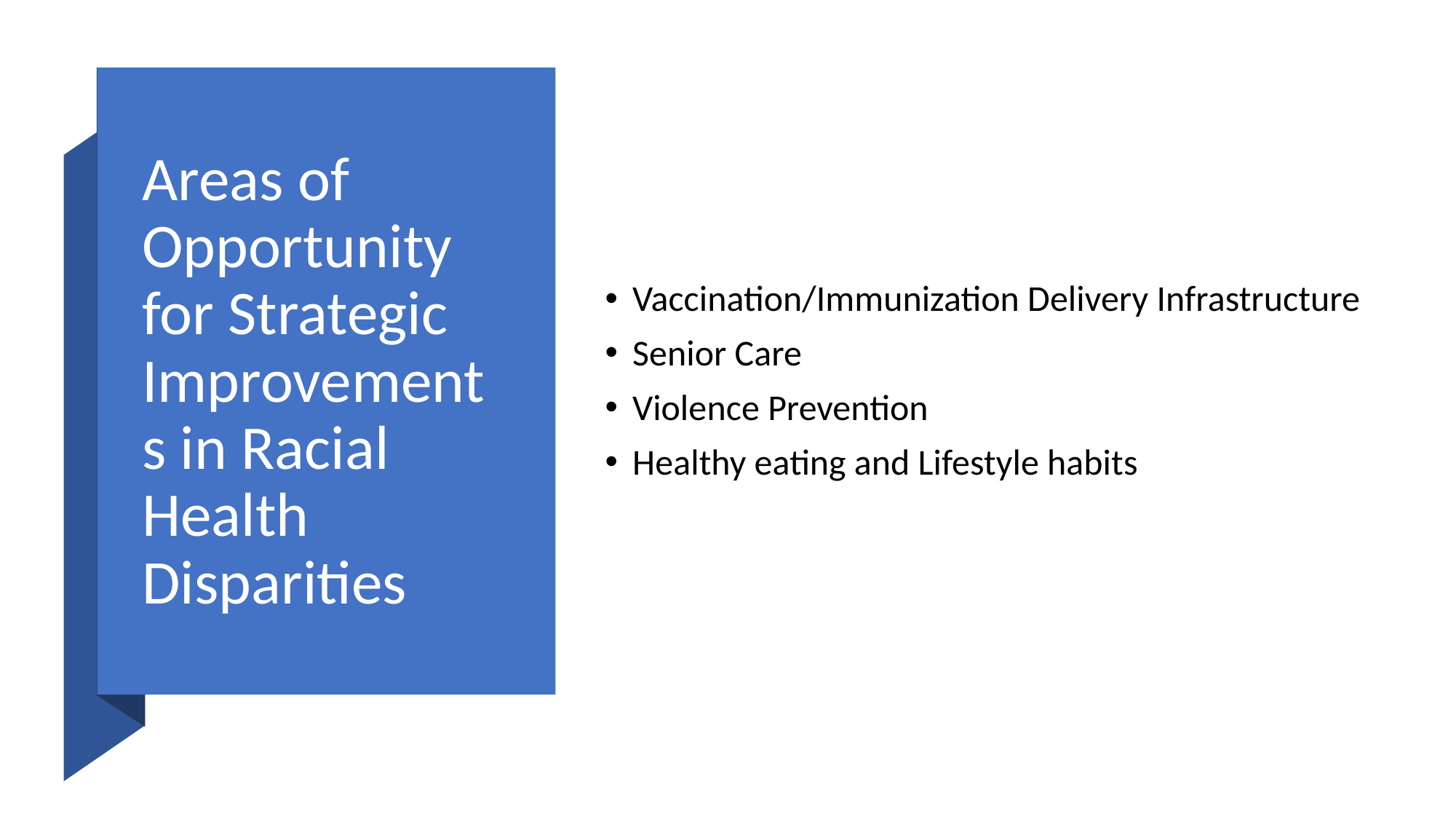

# Areas of Opportunity for Strategic Improvements in Racial Health Disparities
Vaccination/Immunization Delivery Infrastructure
Senior Care
Violence Prevention
Healthy eating and Lifestyle habits